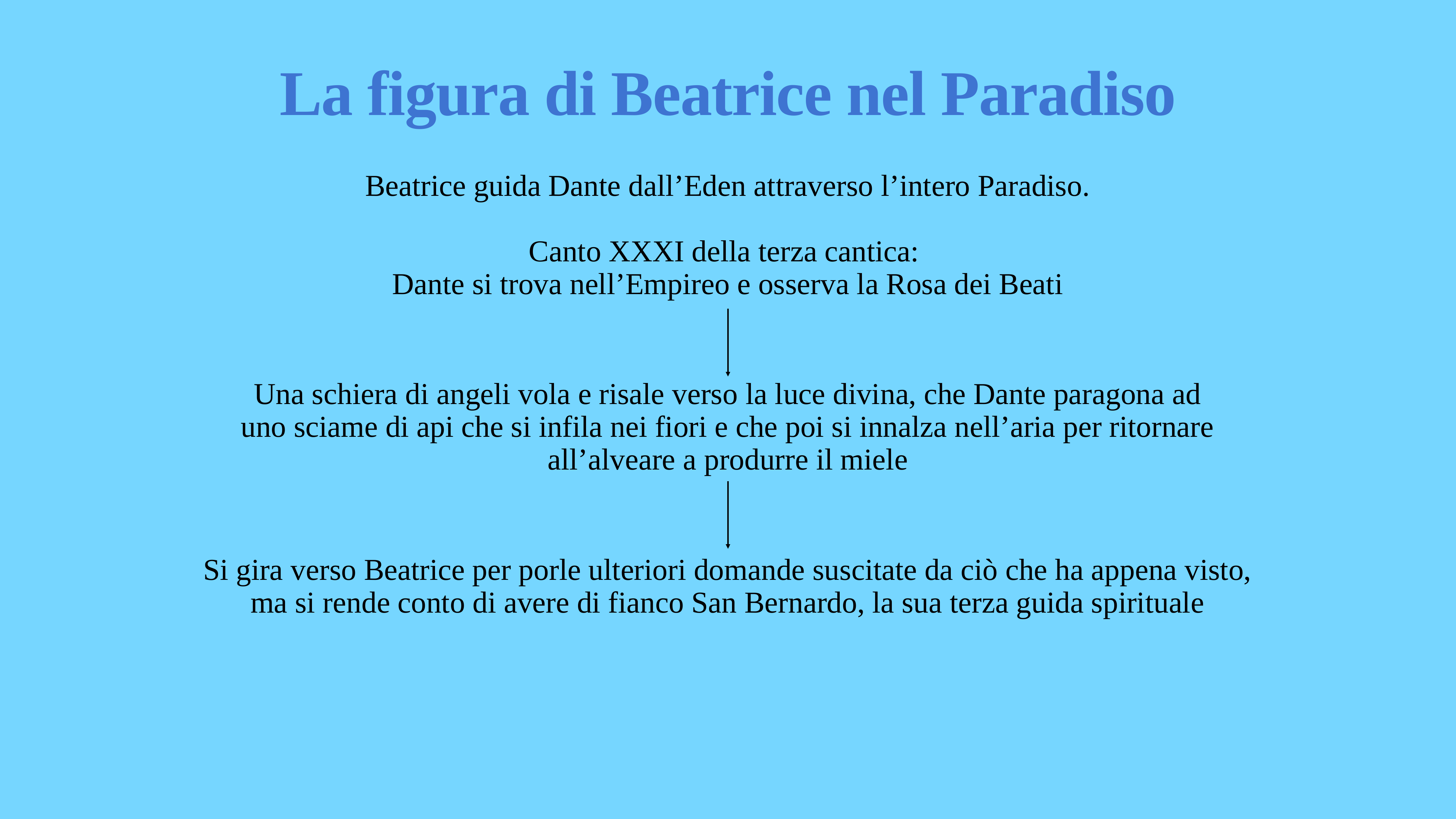

# La figura di Beatrice nel Paradiso
Beatrice guida Dante dall’Eden attraverso l’intero Paradiso.

Canto XXXI della terza cantica:
Dante si trova nell’Empireo e osserva la Rosa dei Beati

Una schiera di angeli vola e risale verso la luce divina, che Dante paragona ad uno sciame di api che si infila nei fiori e che poi si innalza nell’aria per ritornare all’alveare a produrre il miele

Si gira verso Beatrice per porle ulteriori domande suscitate da ciò che ha appena visto, ma si rende conto di avere di fianco San Bernardo, la sua terza guida spirituale